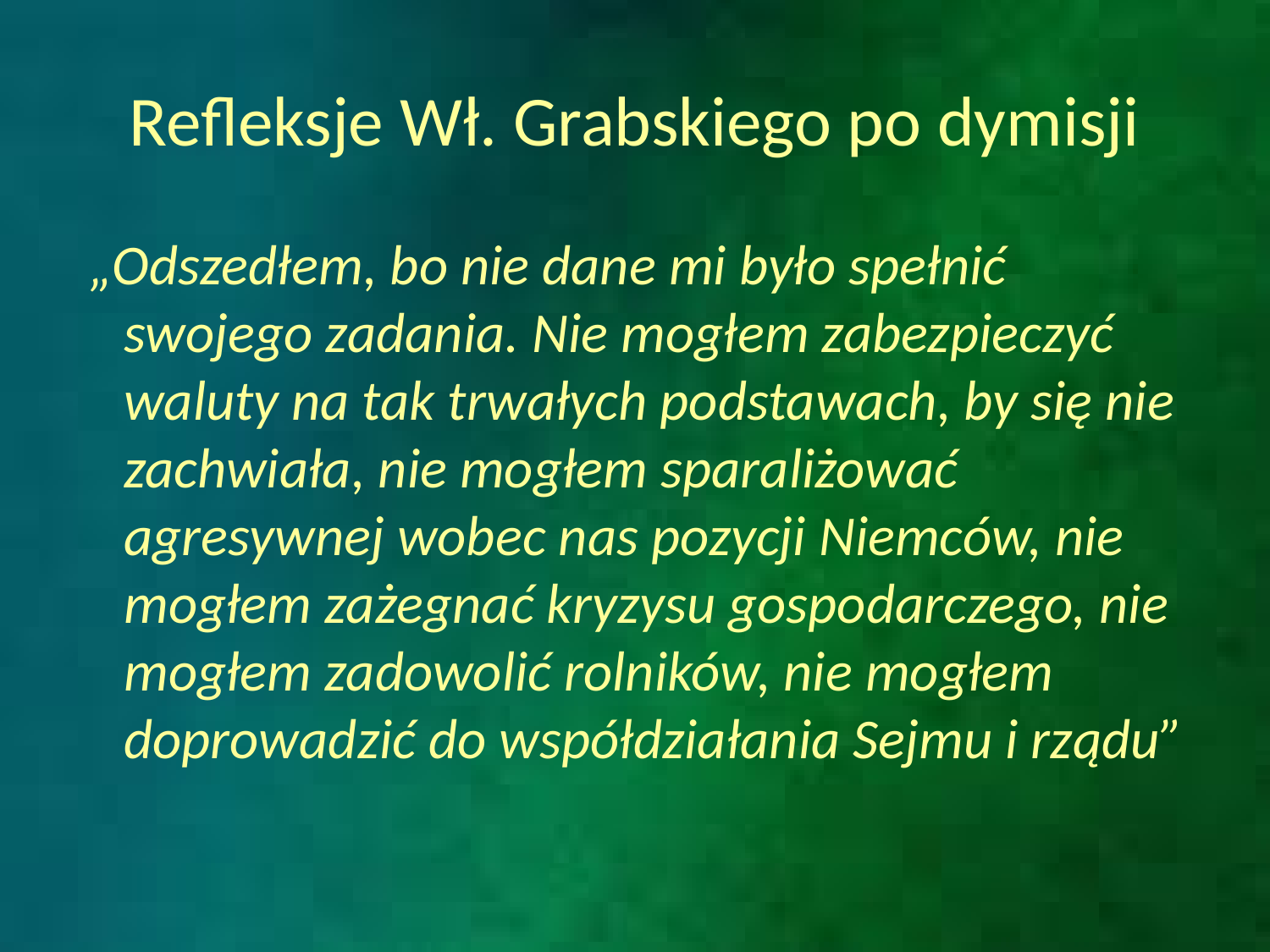

# Refleksje Wł. Grabskiego po dymisji
 „Odszedłem, bo nie dane mi było spełnić swojego zadania. Nie mogłem zabezpieczyć waluty na tak trwałych podstawach, by się nie zachwiała, nie mogłem sparaliżować agresywnej wobec nas pozycji Niemców, nie mogłem zażegnać kryzysu gospodarczego, nie mogłem zadowolić rolników, nie mogłem doprowadzić do współdziałania Sejmu i rządu”